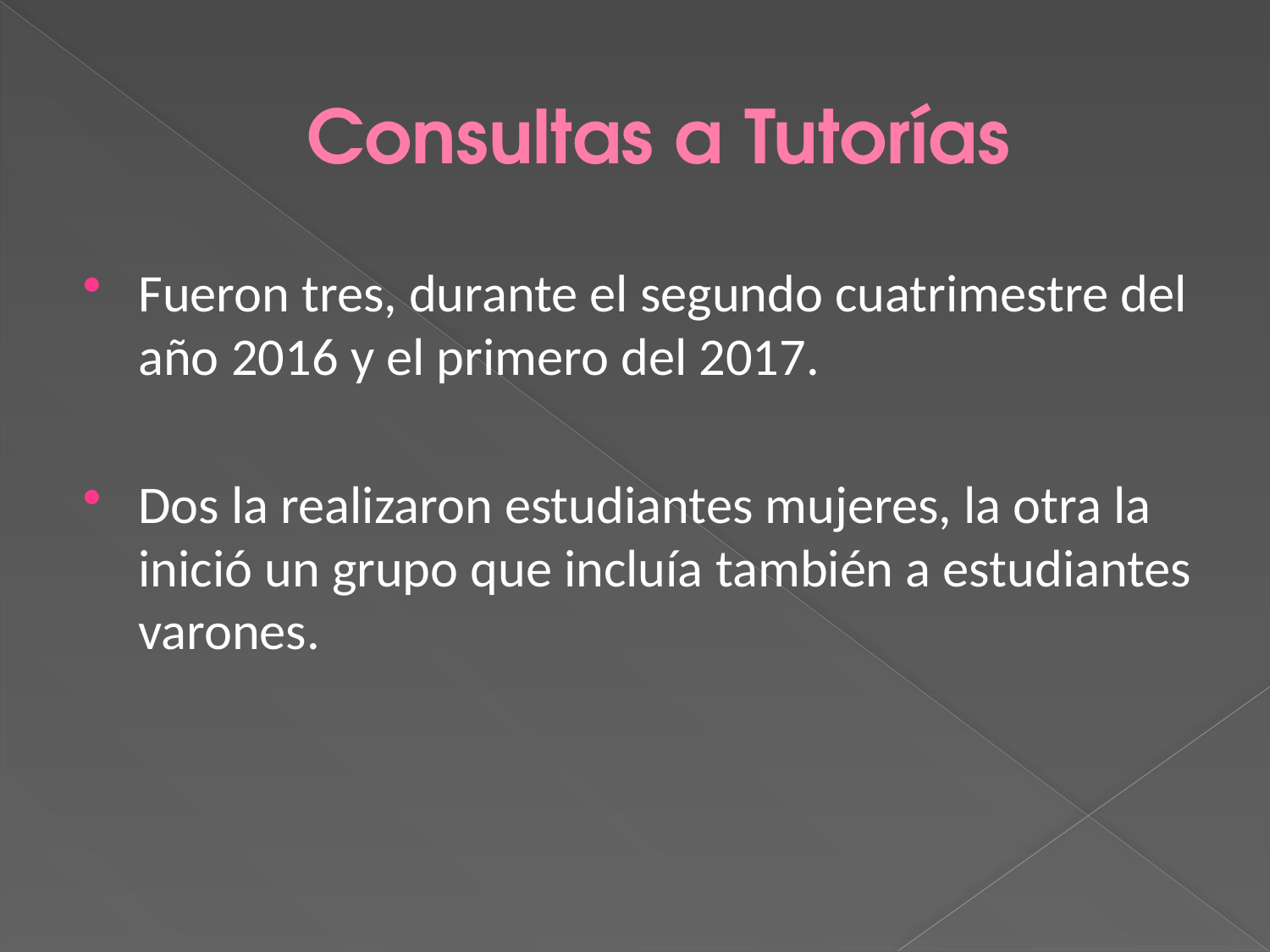

# Consultas a Tutorías

Fueron tres, durante el segundo cuatrimestre del año 2016 y el primero del 2017.

Dos la realizaron estudiantes mujeres, la otra la inició un grupo que incluía también a estudiantes varones.